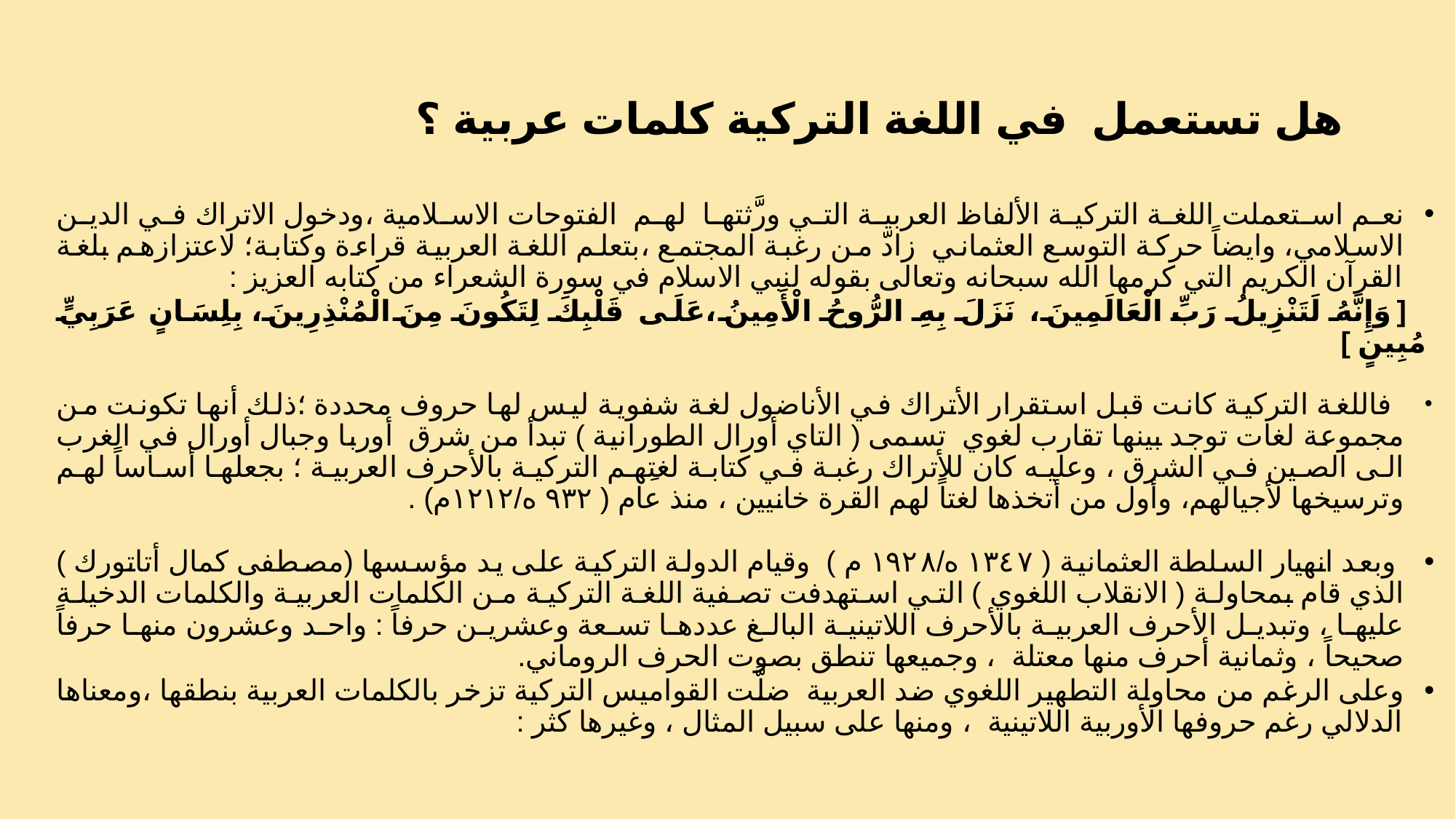

# هل تستعمل  في اللغة التركية كلمات عربية ؟

نعم استعملت اللغة التركية الألفاظ العربية التي ورَّثتها  لهم  الفتوحات الاسلامية ،ودخول الاتراك في الدين الاسلامي، وايضاً حركة التوسع العثماني  زادّ من رغبة المجتمع ،بتعلم اللغة العربية قراءة وكتابة؛ لاعتزازهم بلغة القرآن الكريم التي كرمها الله سبحانه وتعالى بقوله لنبي الاسلام في سورة الشعراء من كتابه العزيز :
   [وَإِنَّهُ لَتَنْزِيلُ رَبِّ الْعَالَمِينَ، نَزَلَ بِهِ الرُّوحُ الْأَمِينُ ،عَلَى قَلْبِكَ لِتَكُونَ مِنَ الْمُنْذِرِينَ، بِلِسَانٍ عَرَبِيٍّ مُبِينٍ ]

  فاللغة التركية كانت قبل استقرار الأتراك في الأناضول لغة شفوية ليس لها حروف محددة ؛ذلك أنها تكونت من مجموعة لغات توجد بينها تقارب لغوي  تسمى ( التاي أورال الطورانية ) تبدأ من شرق  أوربا وجبال أورال في الغرب الى الصين في الشرق ، وعليه كان للأتراك رغبة في كتابة لغتِهم التركية بالأحرف العربية ؛ بجعلها أساساً لهم وترسيخها لأجيالهم، وأول من أتخذها لغتاً لهم القرة خانيين ، منذ عام ( ٩٣٢ ه/١٢١٢م) .

 وبعد انهيار السلطة العثمانية ( ١٣٤٧ ه/١٩٢٨ م )  وقيام الدولة التركية على يد مؤسسها (مصطفى كمال أتاتورك ) الذي قام بمحاولة ( الانقلاب اللغوي ) التي استهدفت تصفية اللغة التركية من الكلمات العربية والكلمات الدخيلة عليها ، وتبديل الأحرف العربية بالأحرف اللاتينية البالغ عددها تسعة وعشرين حرفاً : واحد وعشرون منها حرفاً صحيحاً ، وثمانية أحرف منها معتلة  ، وجميعها تنطق بصوت الحرف الروماني.
وعلى الرغم من محاولة التطهير اللغوي ضد العربية  ضلَّت القواميس التركية تزخر بالكلمات العربية بنطقها ،ومعناها الدلالي رغم حروفها الأوربية اللاتينية  ، ومنها على سبيل المثال ، وغيرها كثر :